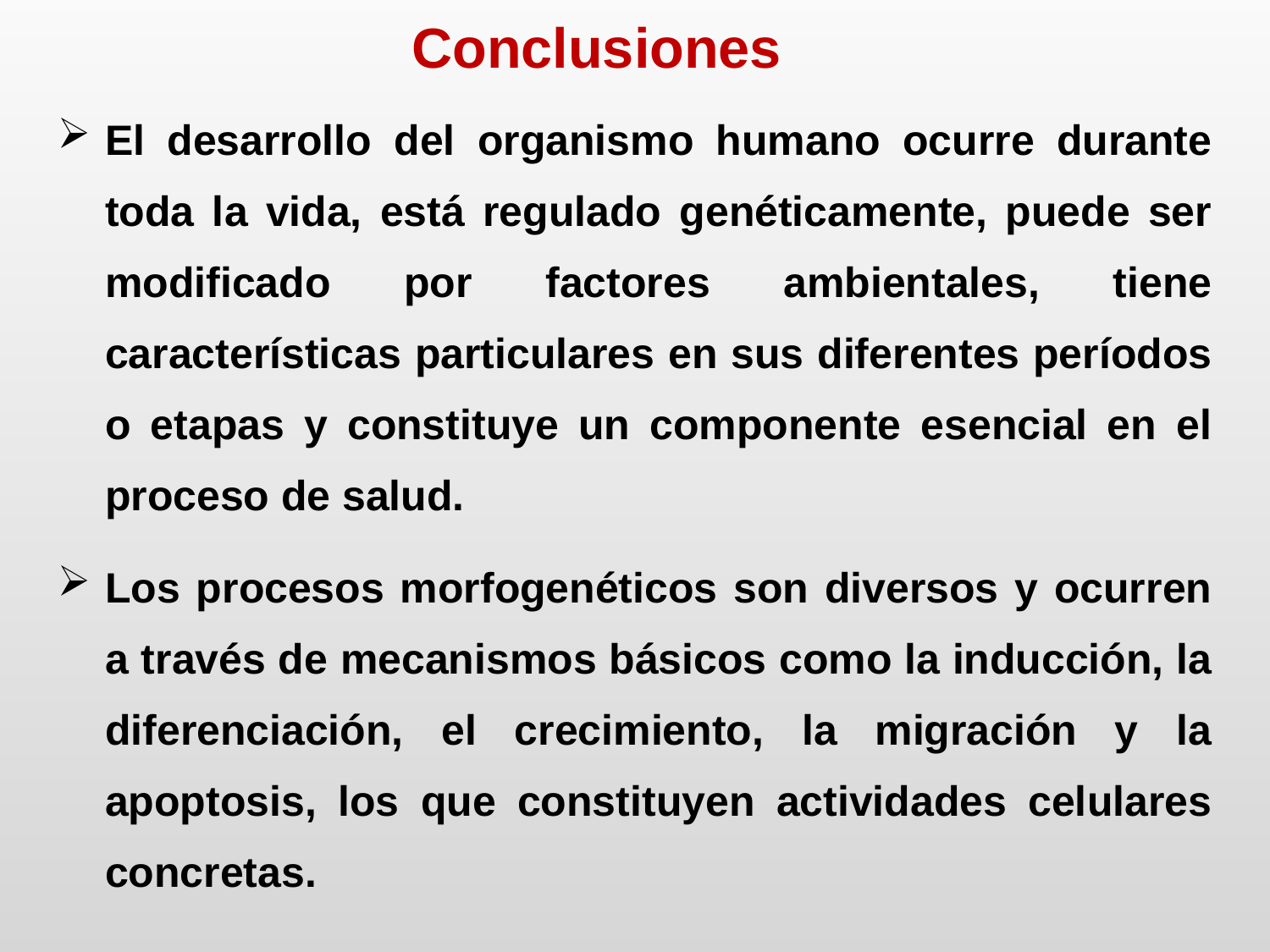

Conclusiones
El desarrollo del organismo humano ocurre durante toda la vida, está regulado genéticamente, puede ser modificado por factores ambientales, tiene características particulares en sus diferentes períodos o etapas y constituye un componente esencial en el proceso de salud.
Los procesos morfogenéticos son diversos y ocurren a través de mecanismos básicos como la inducción, la diferenciación, el crecimiento, la migración y la apoptosis, los que constituyen actividades celulares concretas.